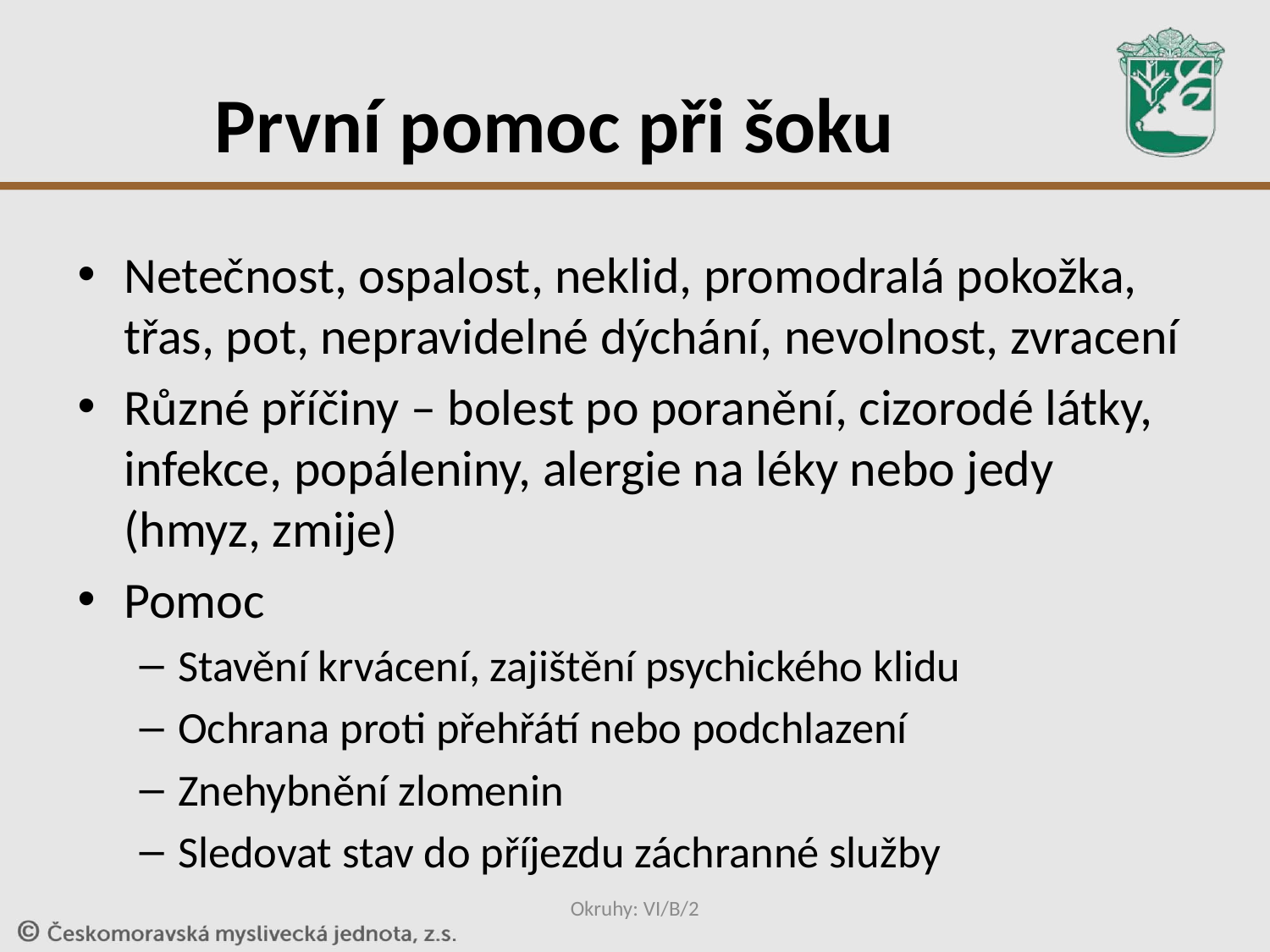

# První pomoc při šoku
Netečnost, ospalost, neklid, promodralá pokožka, třas, pot, nepravidelné dýchání, nevolnost, zvracení
Různé příčiny – bolest po poranění, cizorodé látky, infekce, popáleniny, alergie na léky nebo jedy (hmyz, zmije)
Pomoc
Stavění krvácení, zajištění psychického klidu
Ochrana proti přehřátí nebo podchlazení
Znehybnění zlomenin
Sledovat stav do příjezdu záchranné služby
Okruhy: VI/B/2